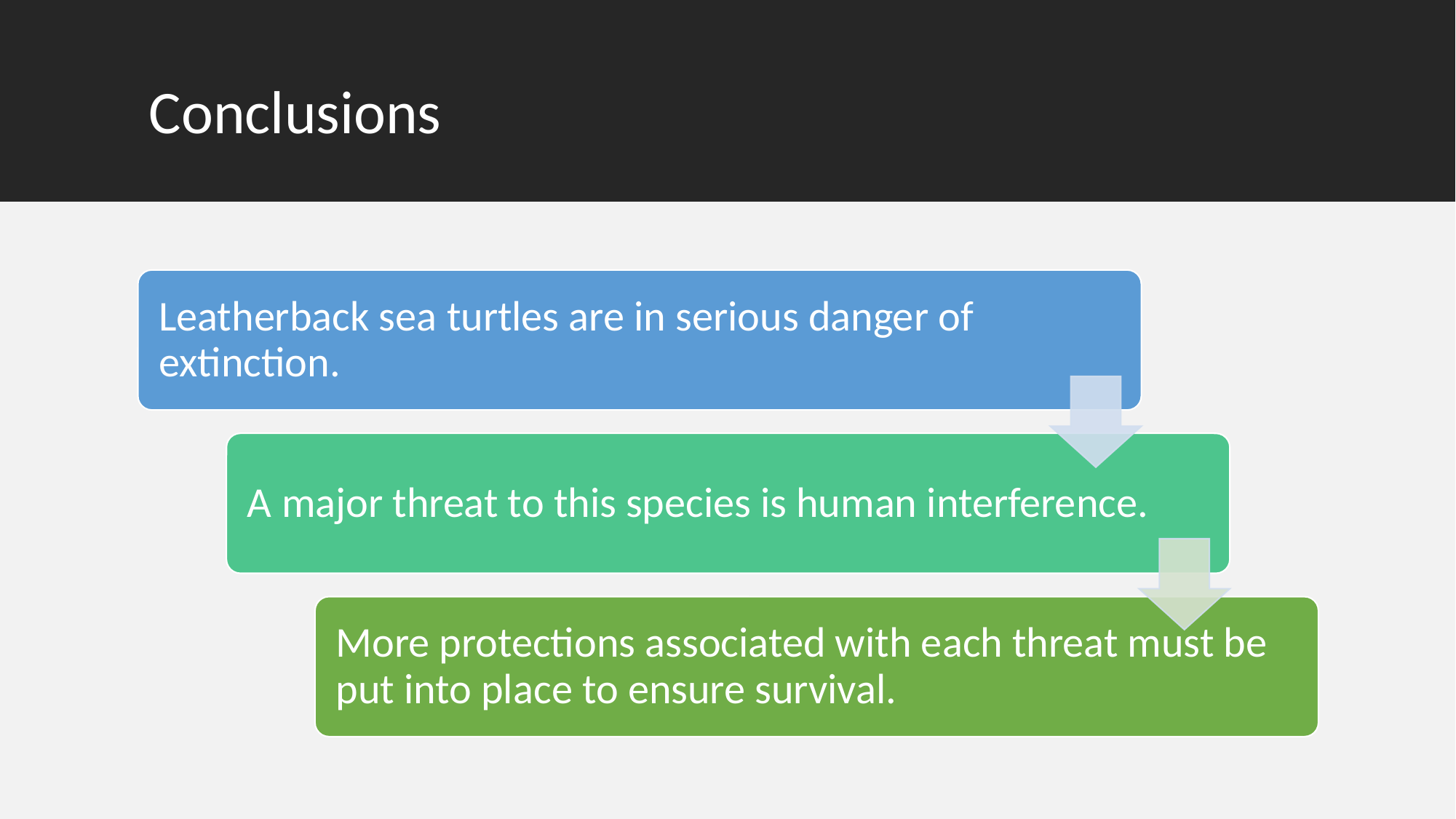

# Conclusions

Leatherback sea turtles are in serious danger of extinction.
A major threat to this species is human interference.
More protections associated with each threat must be put into place to ensure survival.